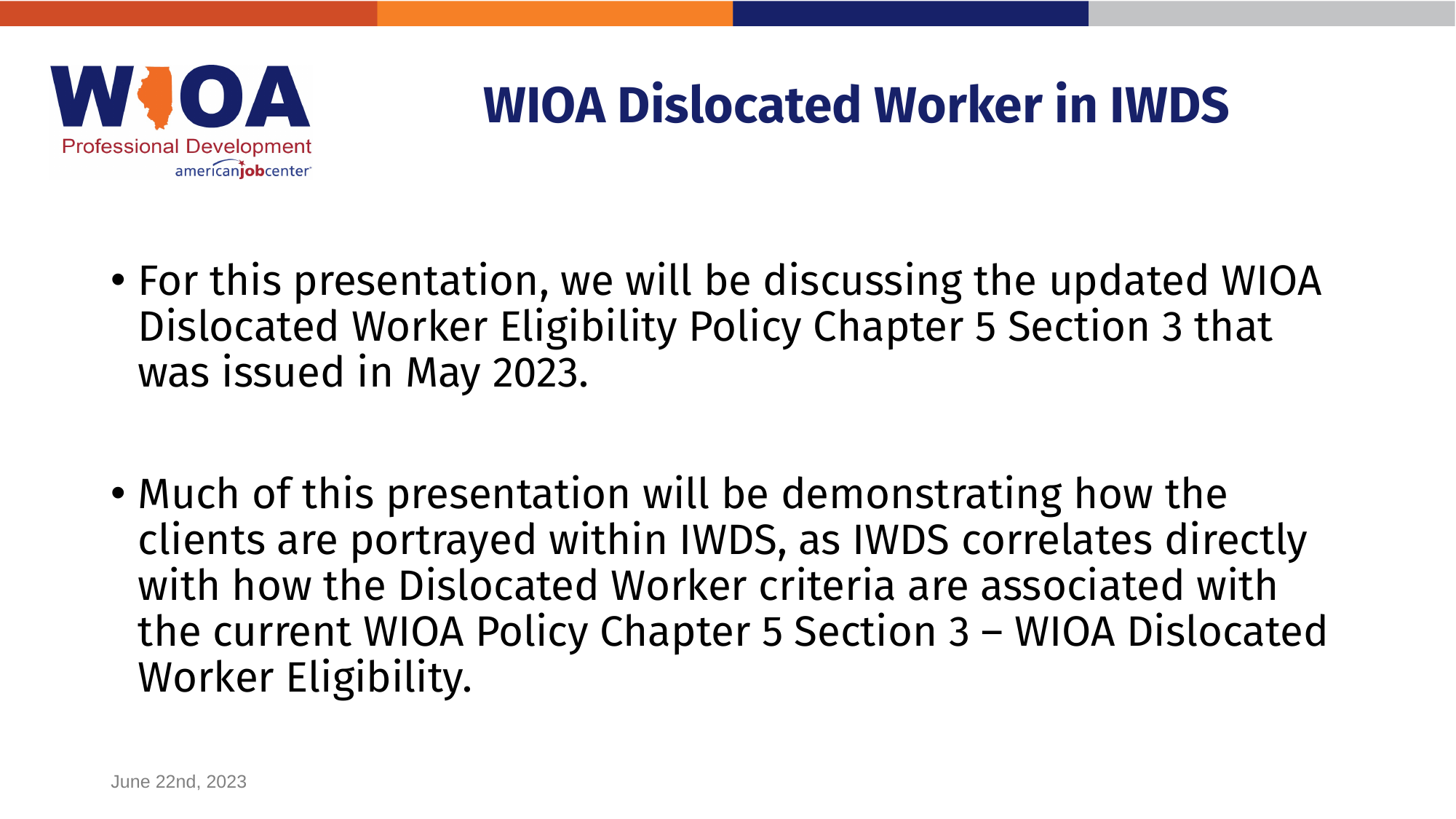

# WIOA Dislocated Worker in IWDS
For this presentation, we will be discussing the updated WIOA Dislocated Worker Eligibility Policy Chapter 5 Section 3 that was issued in May 2023.

Much of this presentation will be demonstrating how the clients are portrayed within IWDS, as IWDS correlates directly with how the Dislocated Worker criteria are associated with the current WIOA Policy Chapter 5 Section 3 – WIOA Dislocated Worker Eligibility.
June 22nd, 2023